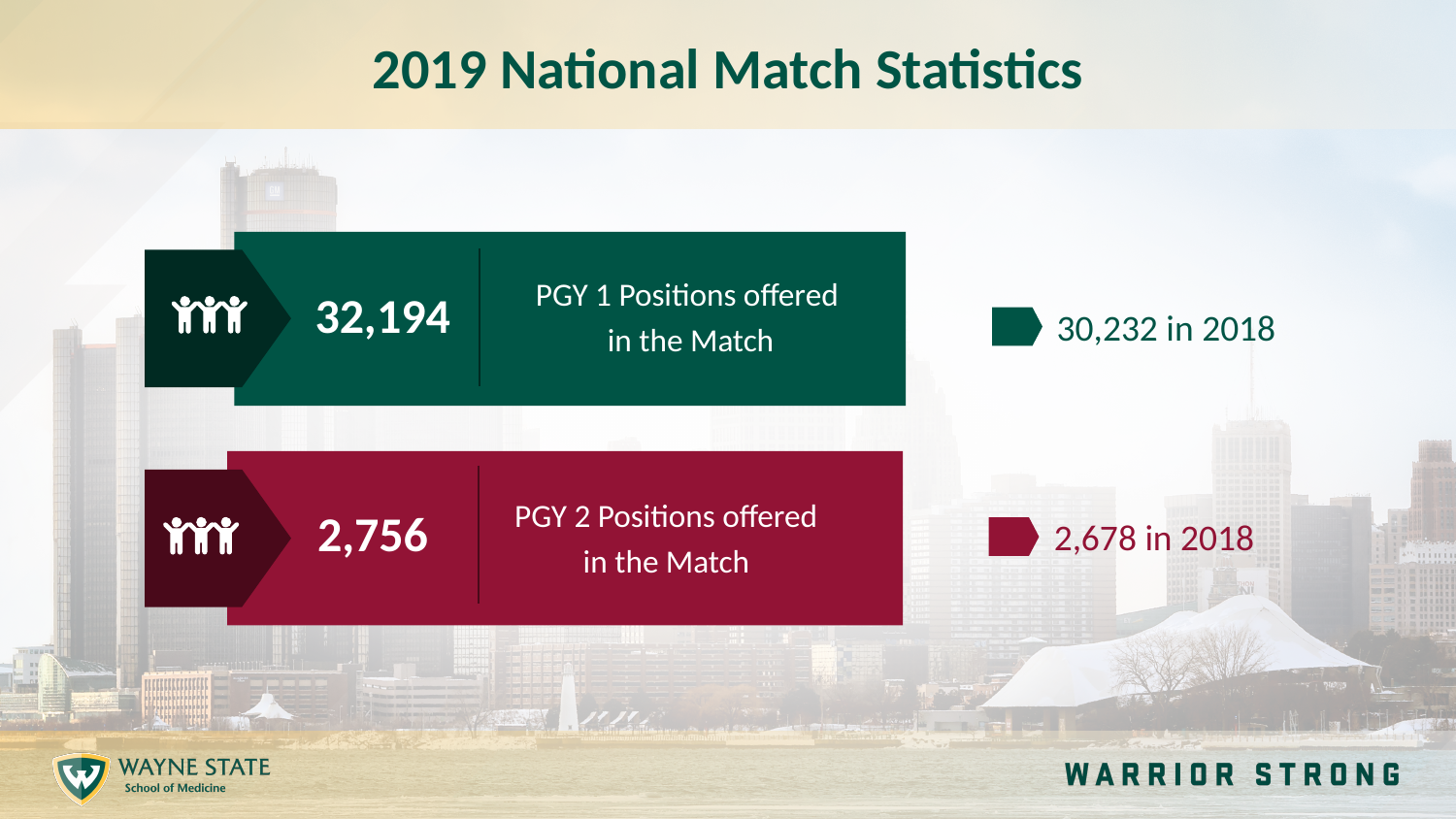

# 2019 National Match Statistics

PGY 1 Positions offered
in the Match
32,194
30,232 in 2018

PGY 2 Positions offered
in the Match
2,756
2,678 in 2018